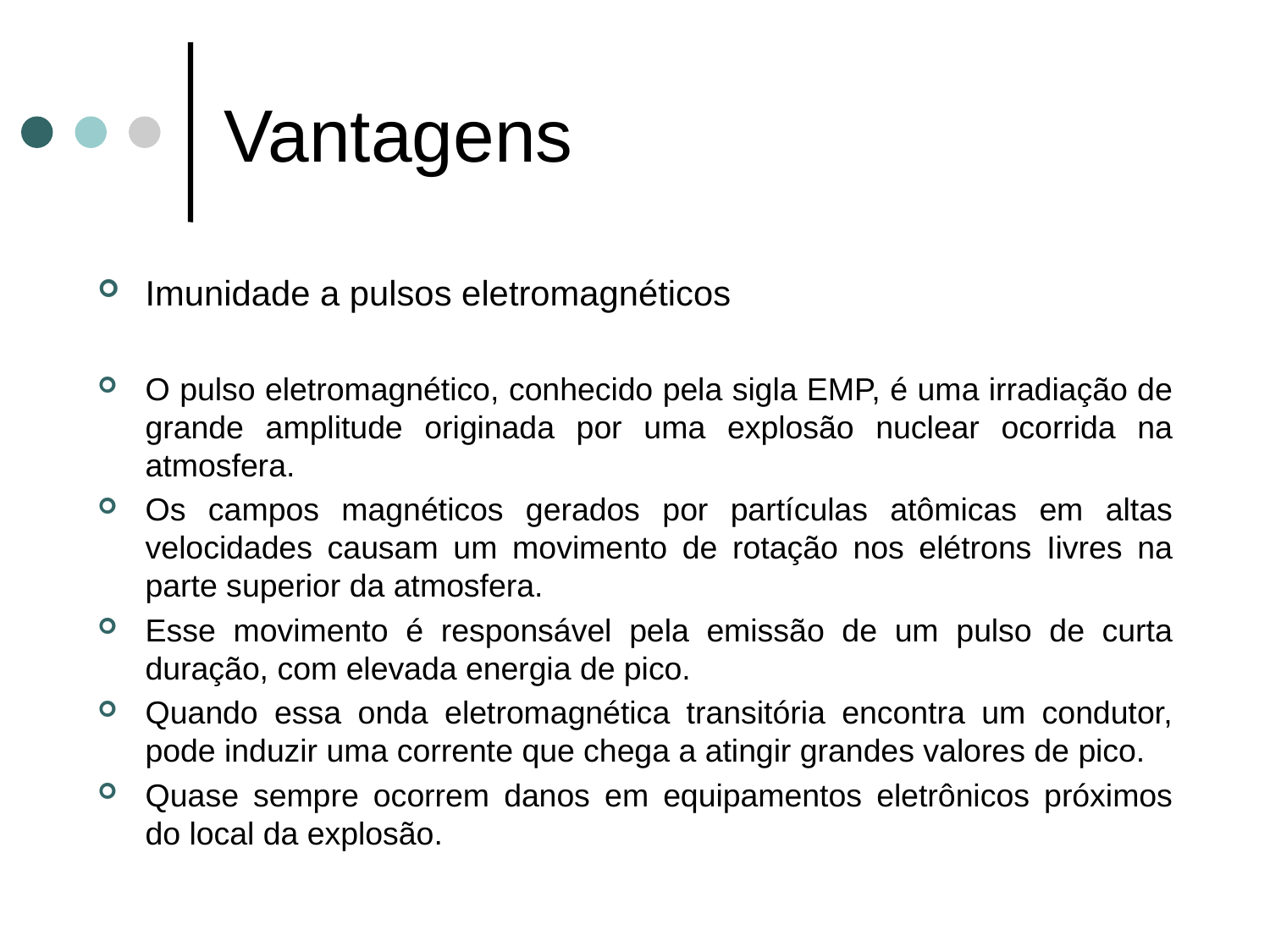

# Vantagens
Imunidade a pulsos eletromagnéticos

O pulso eletromagnético, conhecido pela sigla EMP, é uma irradiação de grande amplitude originada por uma explosão nuclear ocorrida na atmosfera.
Os campos magnéticos gerados por partículas atômicas em altas velocidades causam um movimento de rotação nos elétrons Iivres na parte superior da atmosfera.
Esse movimento é responsável pela emissão de um pulso de curta duração, com elevada energia de pico.
Quando essa onda eletromagnética transitória encontra um condutor, pode induzir uma corrente que chega a atingir grandes valores de pico.
Quase sempre ocorrem danos em equipamentos eletrônicos próximos do local da explosão.